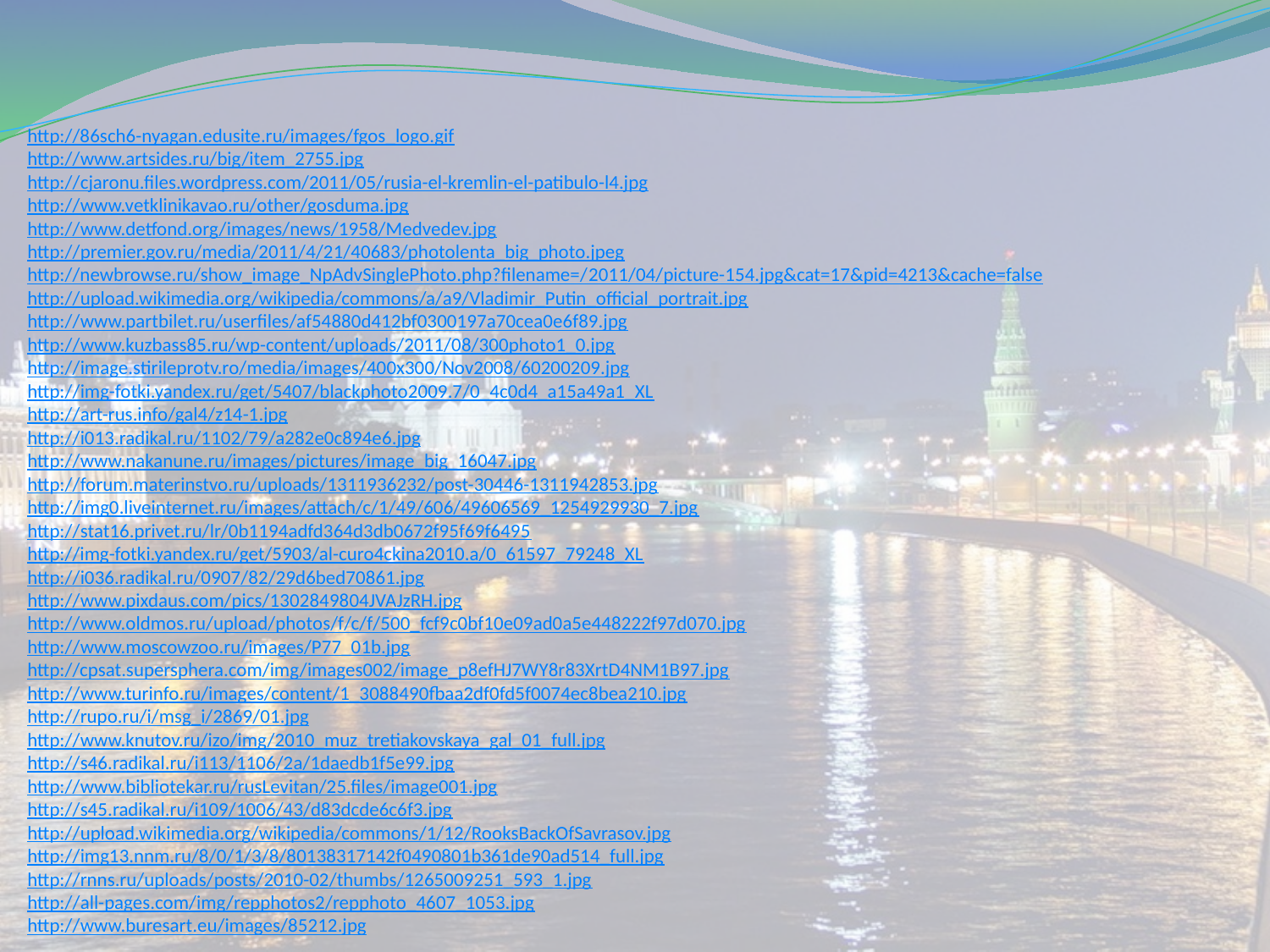

http://86sch6-nyagan.edusite.ru/images/fgos_logo.gif
http://www.artsides.ru/big/item_2755.jpg
http://cjaronu.files.wordpress.com/2011/05/rusia-el-kremlin-el-patibulo-l4.jpg
http://www.vetklinikavao.ru/other/gosduma.jpg
http://www.detfond.org/images/news/1958/Medvedev.jpg
http://premier.gov.ru/media/2011/4/21/40683/photolenta_big_photo.jpeg
http://newbrowse.ru/show_image_NpAdvSinglePhoto.php?filename=/2011/04/picture-154.jpg&cat=17&pid=4213&cache=false
http://upload.wikimedia.org/wikipedia/commons/a/a9/Vladimir_Putin_official_portrait.jpg
http://www.partbilet.ru/userfiles/af54880d412bf0300197a70cea0e6f89.jpg
http://www.kuzbass85.ru/wp-content/uploads/2011/08/300photo1_0.jpg
http://image.stirileprotv.ro/media/images/400x300/Nov2008/60200209.jpg
http://img-fotki.yandex.ru/get/5407/blackphoto2009.7/0_4c0d4_a15a49a1_XL
http://art-rus.info/gal4/z14-1.jpg
http://i013.radikal.ru/1102/79/a282e0c894e6.jpg
http://www.nakanune.ru/images/pictures/image_big_16047.jpg
http://forum.materinstvo.ru/uploads/1311936232/post-30446-1311942853.jpg
http://img0.liveinternet.ru/images/attach/c/1/49/606/49606569_1254929930_7.jpg
http://stat16.privet.ru/lr/0b1194adfd364d3db0672f95f69f6495
http://img-fotki.yandex.ru/get/5903/al-curo4ckina2010.a/0_61597_79248_XL
http://i036.radikal.ru/0907/82/29d6bed70861.jpg
http://www.pixdaus.com/pics/1302849804JVAJzRH.jpg
http://www.oldmos.ru/upload/photos/f/c/f/500_fcf9c0bf10e09ad0a5e448222f97d070.jpg
http://www.moscowzoo.ru/images/P77_01b.jpg
http://cpsat.supersphera.com/img/images002/image_p8efHJ7WY8r83XrtD4NM1B97.jpg
http://www.turinfo.ru/images/content/1_3088490fbaa2df0fd5f0074ec8bea210.jpg
http://rupo.ru/i/msg_i/2869/01.jpg
http://www.knutov.ru/izo/img/2010_muz_tretiakovskaya_gal_01_full.jpg
http://s46.radikal.ru/i113/1106/2a/1daedb1f5e99.jpg
http://www.bibliotekar.ru/rusLevitan/25.files/image001.jpg
http://s45.radikal.ru/i109/1006/43/d83dcde6c6f3.jpg
http://upload.wikimedia.org/wikipedia/commons/1/12/RooksBackOfSavrasov.jpg
http://img13.nnm.ru/8/0/1/3/8/80138317142f0490801b361de90ad514_full.jpg
http://rnns.ru/uploads/posts/2010-02/thumbs/1265009251_593_1.jpg
http://all-pages.com/img/repphotos2/repphoto_4607_1053.jpg
http://www.buresart.eu/images/85212.jpg